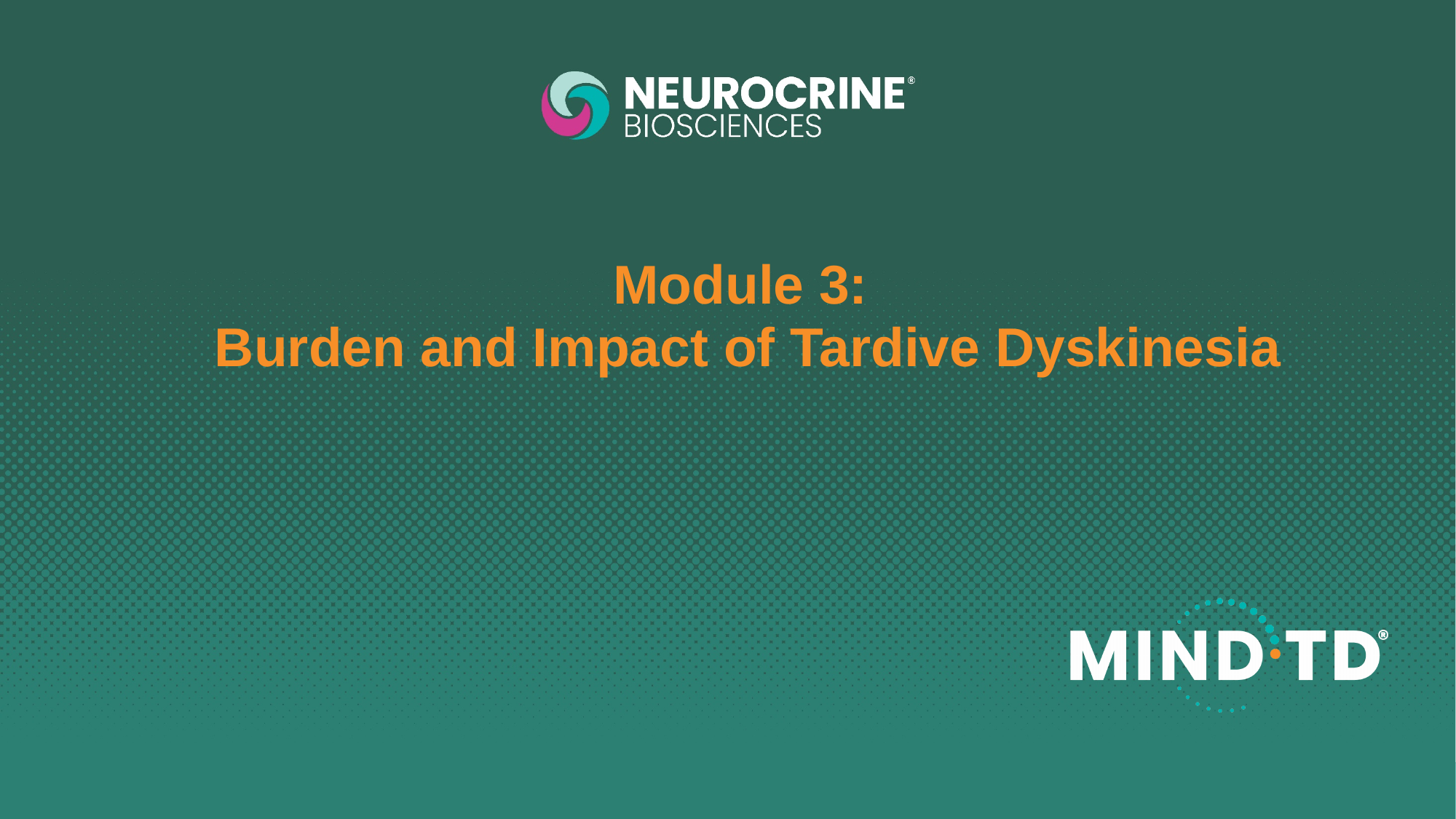

# Module 3: Burden and Impact of Tardive Dyskinesia